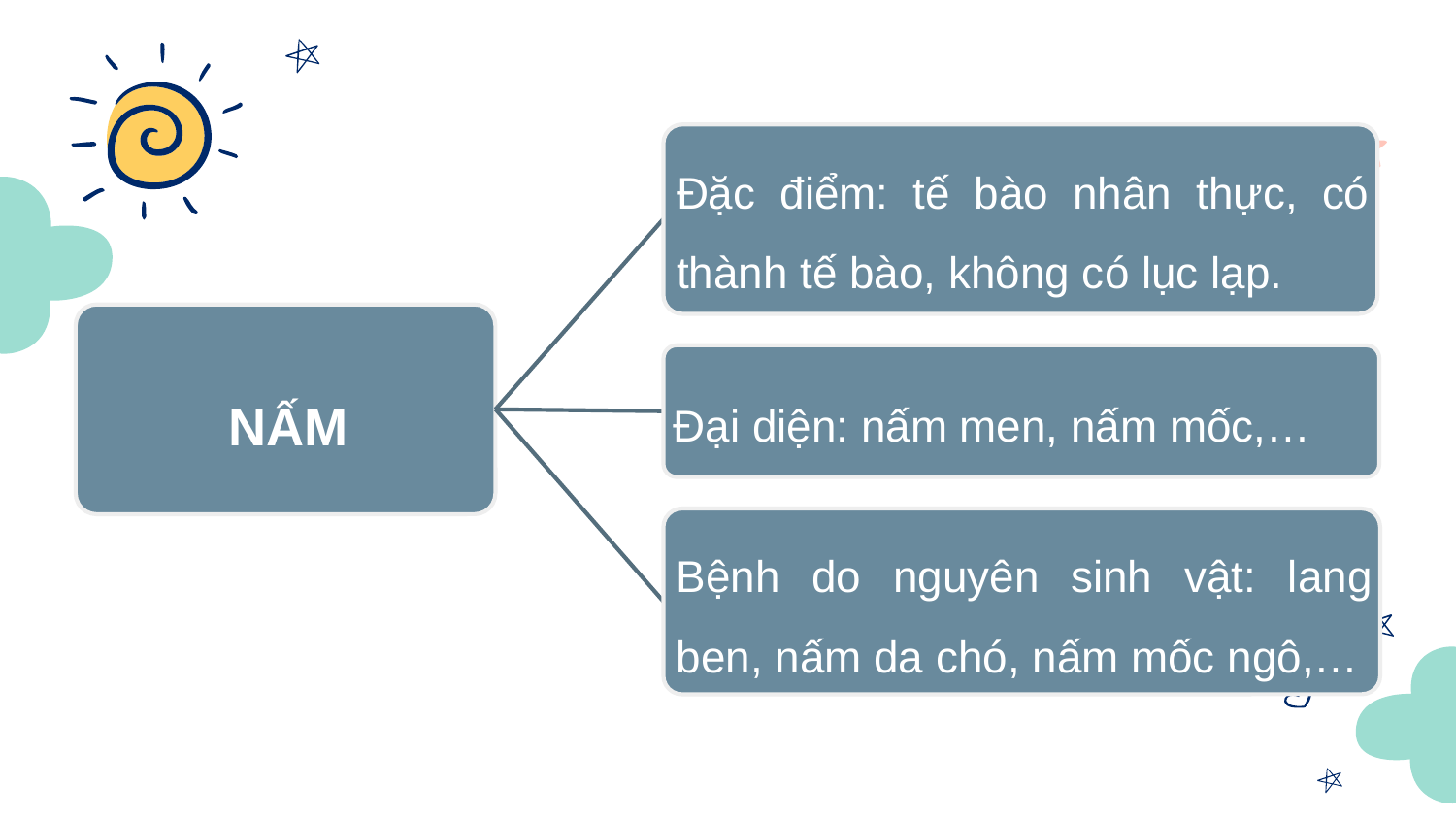

NẤM

Đặc điểm: tế bào nhân thực, có thành tế bào, không có lục lạp.

Đại diện: nấm men, nấm mốc,…

Bệnh do nguyên sinh vật: lang ben, nấm da chó, nấm mốc ngô,…